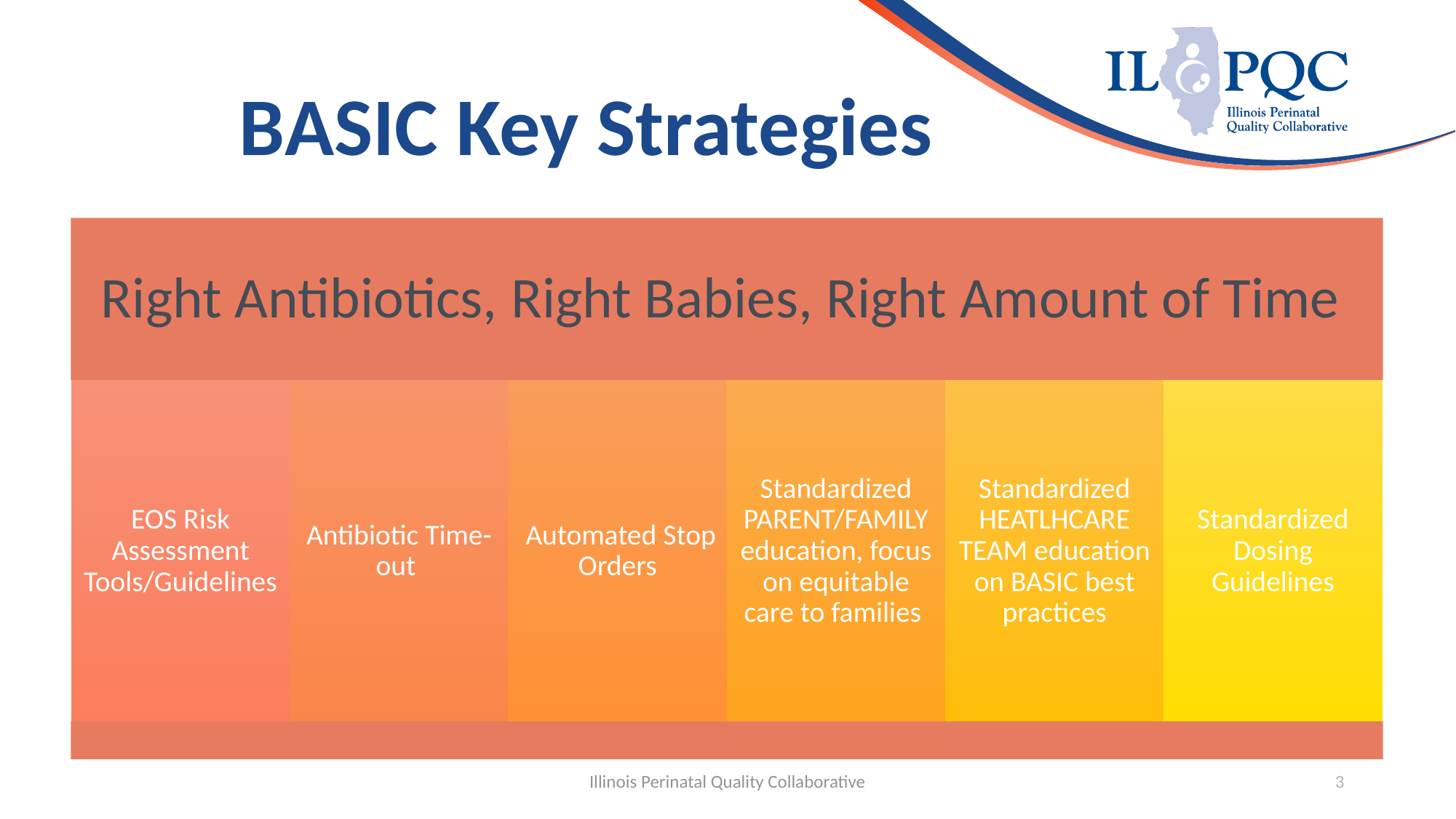

# BASIC Key Strategies

Right Antibiotics, Right Babies, Right Amount of Time

EOS Risk Assessment Tools/Guidelines

Antibiotic Time-out

 Automated Stop Orders

Standardized PARENT/FAMILY education, focus on equitable care to families

Standardized HEATLHCARE TEAM education on BASIC best practices

Standardized Dosing Guidelines

Illinois Perinatal Quality Collaborative
3